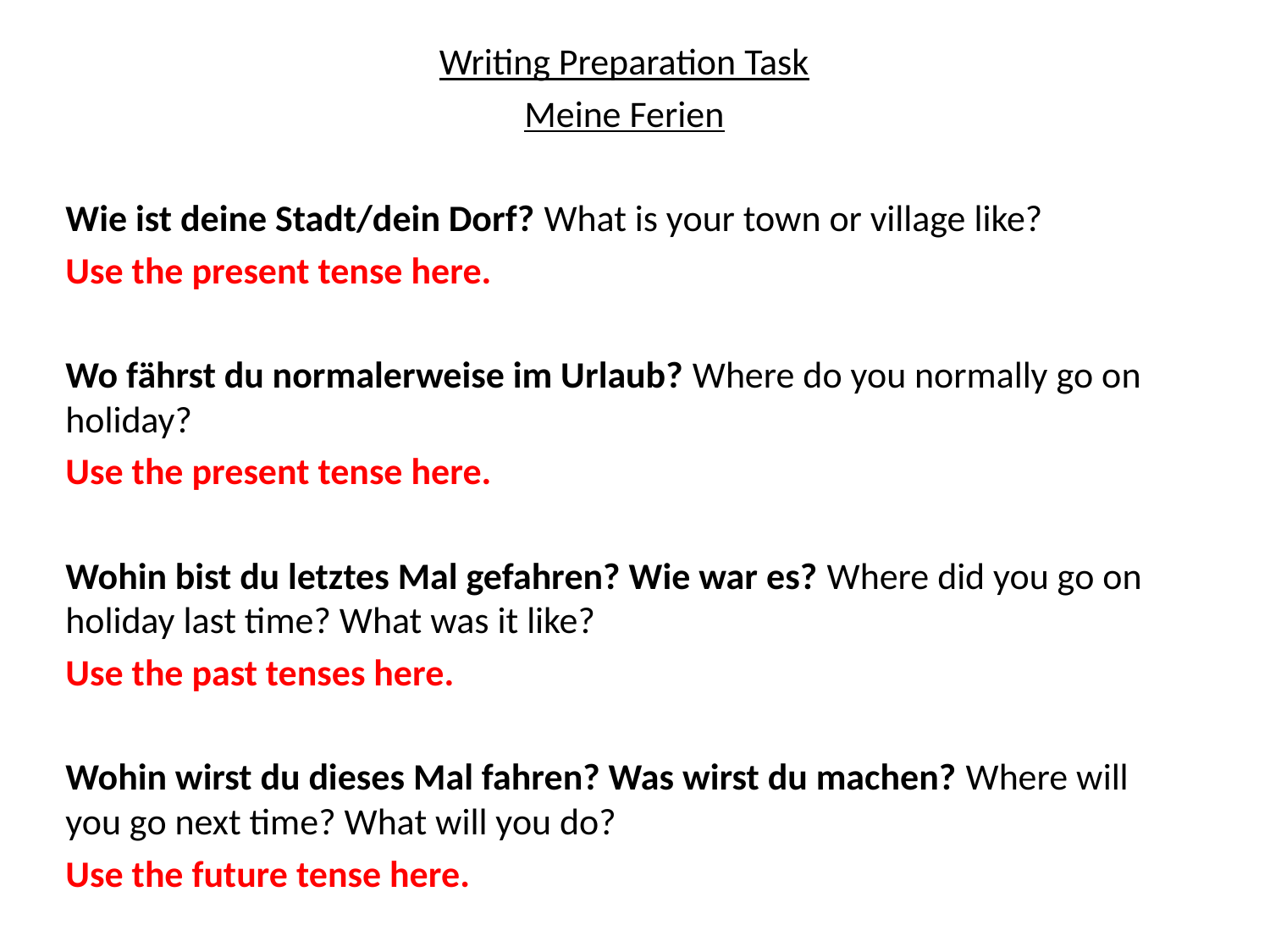

Writing Preparation Task
Meine Ferien

Wie ist deine Stadt/dein Dorf? What is your town or village like?
Use the present tense here.

Wo fährst du normalerweise im Urlaub? Where do you normally go on holiday?
Use the present tense here.

Wohin bist du letztes Mal gefahren? Wie war es? Where did you go on holiday last time? What was it like?
Use the past tenses here.

Wohin wirst du dieses Mal fahren? Was wirst du machen? Where will you go next time? What will you do?
Use the future tense here.